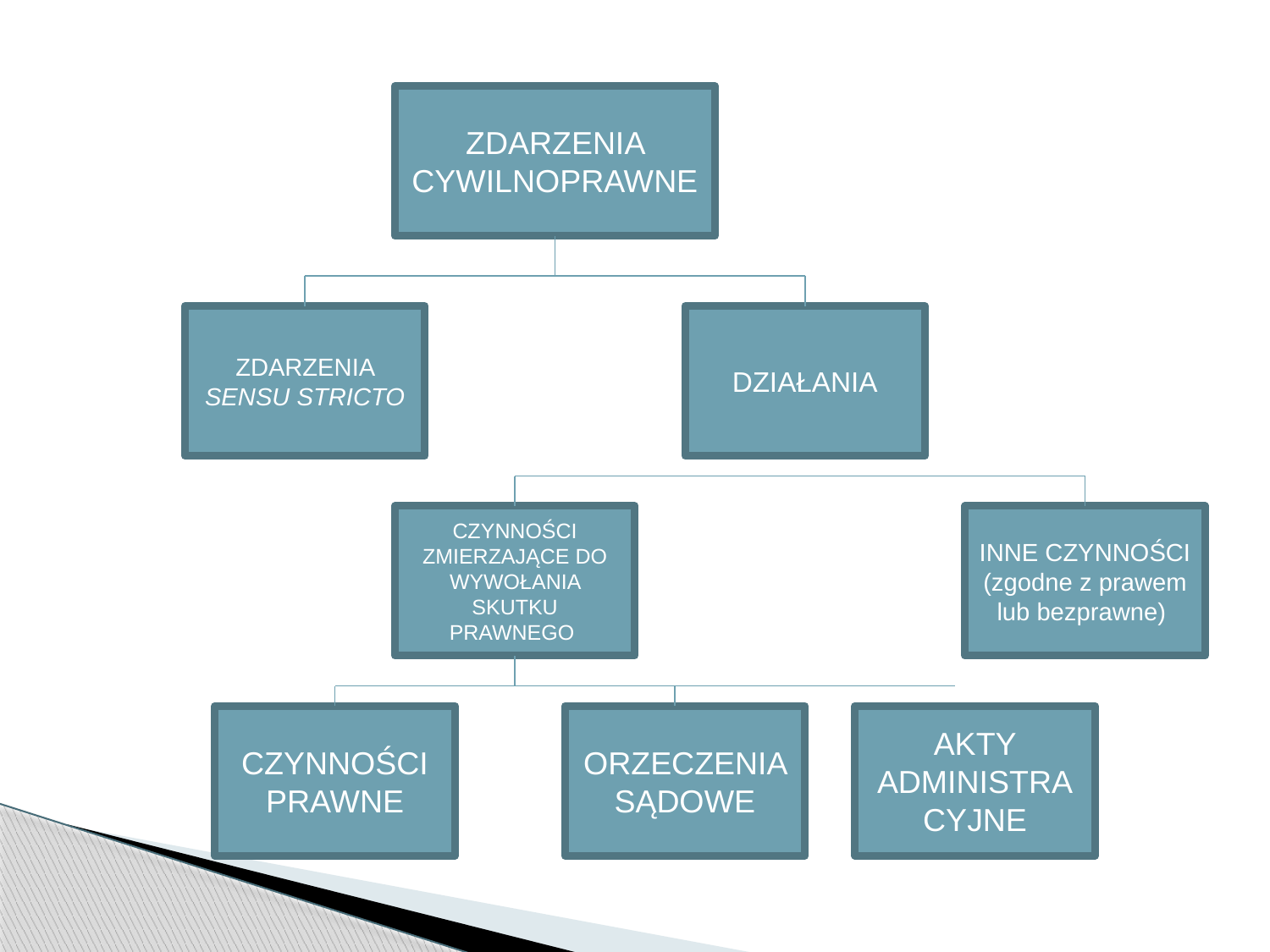

ZDARZENIA CYWILNOPRAWNE
ZDARZENIA SENSU STRICTO
DZIAŁANIA
CZYNNOŚCI ZMIERZAJĄCE DO WYWOŁANIA SKUTKU PRAWNEGO
INNE CZYNNOŚCI (zgodne z prawem lub bezprawne)
CZYNNOŚCI PRAWNE
ORZECZENIA SĄDOWE
AKTY ADMINISTRACYJNE